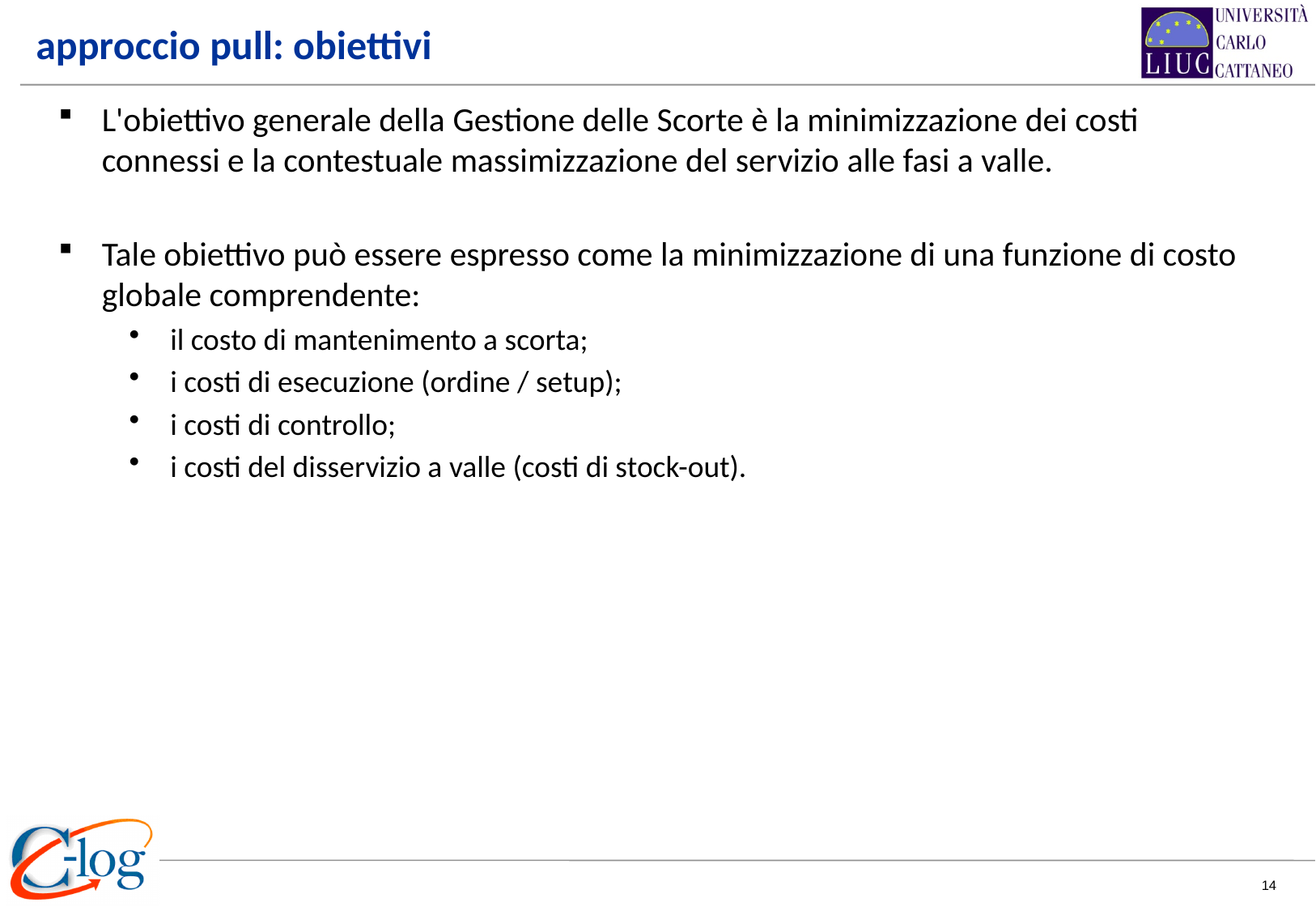

approccio pull: obiettivi
L'obiettivo generale della Gestione delle Scorte è la minimizzazione dei costi connessi e la contestuale massimizzazione del servizio alle fasi a valle.

Tale obiettivo può essere espresso come la minimizzazione di una funzione di costo globale comprendente:
il costo di mantenimento a scorta;
i costi di esecuzione (ordine / setup);
i costi di controllo;
i costi del disservizio a valle (costi di stock-out).